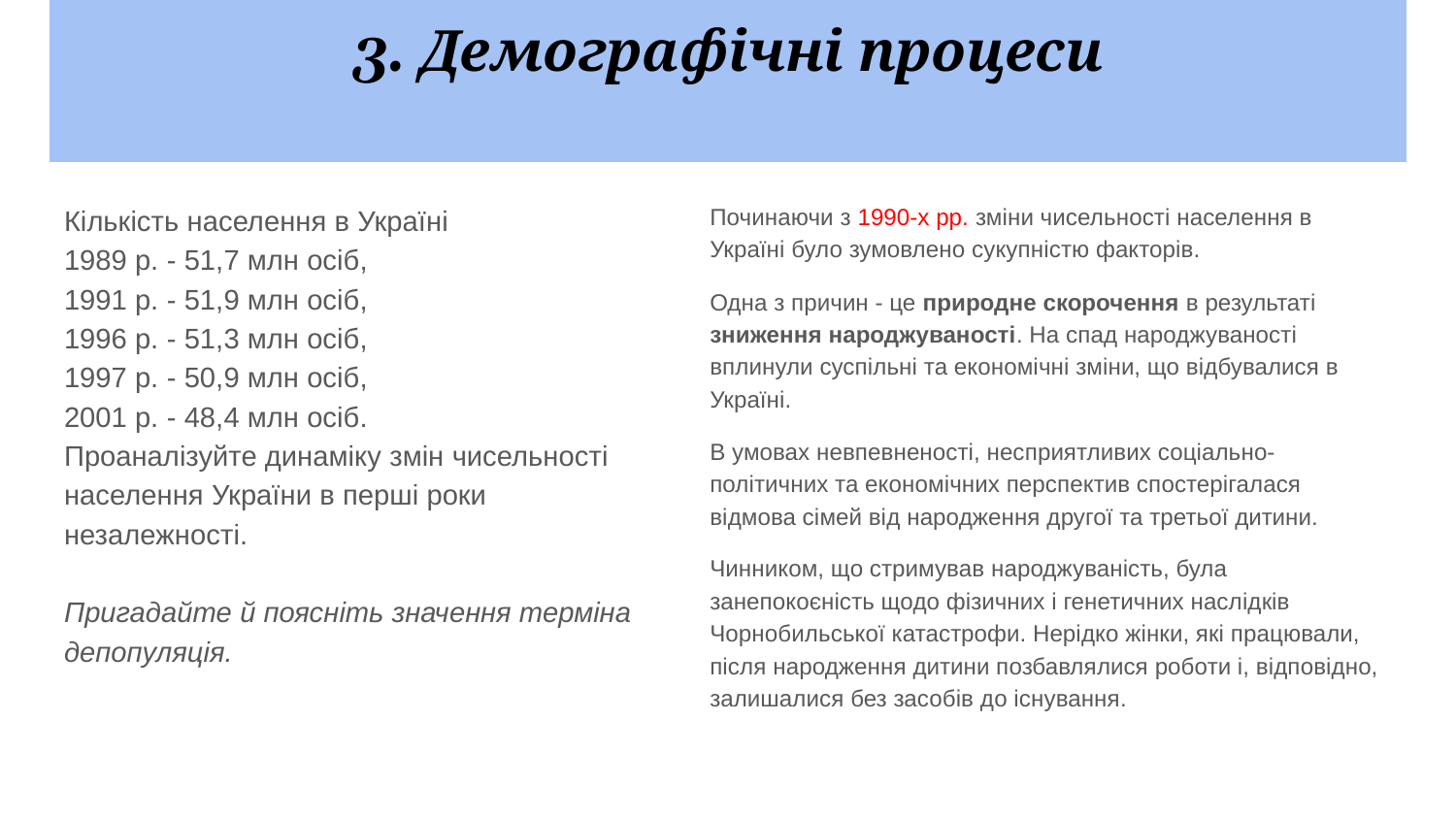

# 3. Демографічні процеси
Кількість населення в Україні
1989 р. - 51,7 млн осіб,
1991 р. - 51,9 млн осіб,
1996 р. - 51,3 млн осіб,
1997 р. - 50,9 млн осіб,
2001 р. - 48,4 млн осіб.
Проаналізуйте динаміку змін чисельності населення України в перші роки незалежності.

Пригадайте й поясніть значення терміна депопуляція.
Починаючи з 1990-х рр. зміни чисельності населення в Україні було зумовлено сукупністю факторів.
Одна з причин - це природне скорочення в результаті зниження народжуваності. На спад народжуваності вплинули суспільні та економічні зміни, що відбувалися в Україні.
В умовах невпевненості, несприятливих соціально-політичних та економічних перспектив спостерігалася відмова сімей від народження другої та третьої дитини.
Чинником, що стримував народжуваність, була занепокоєність щодо фізичних і генетичних наслідків Чорнобильської катастрофи. Нерідко жінки, які працювали, після народження дитини позбавлялися роботи і, відповідно, залишалися без засобів до існування.